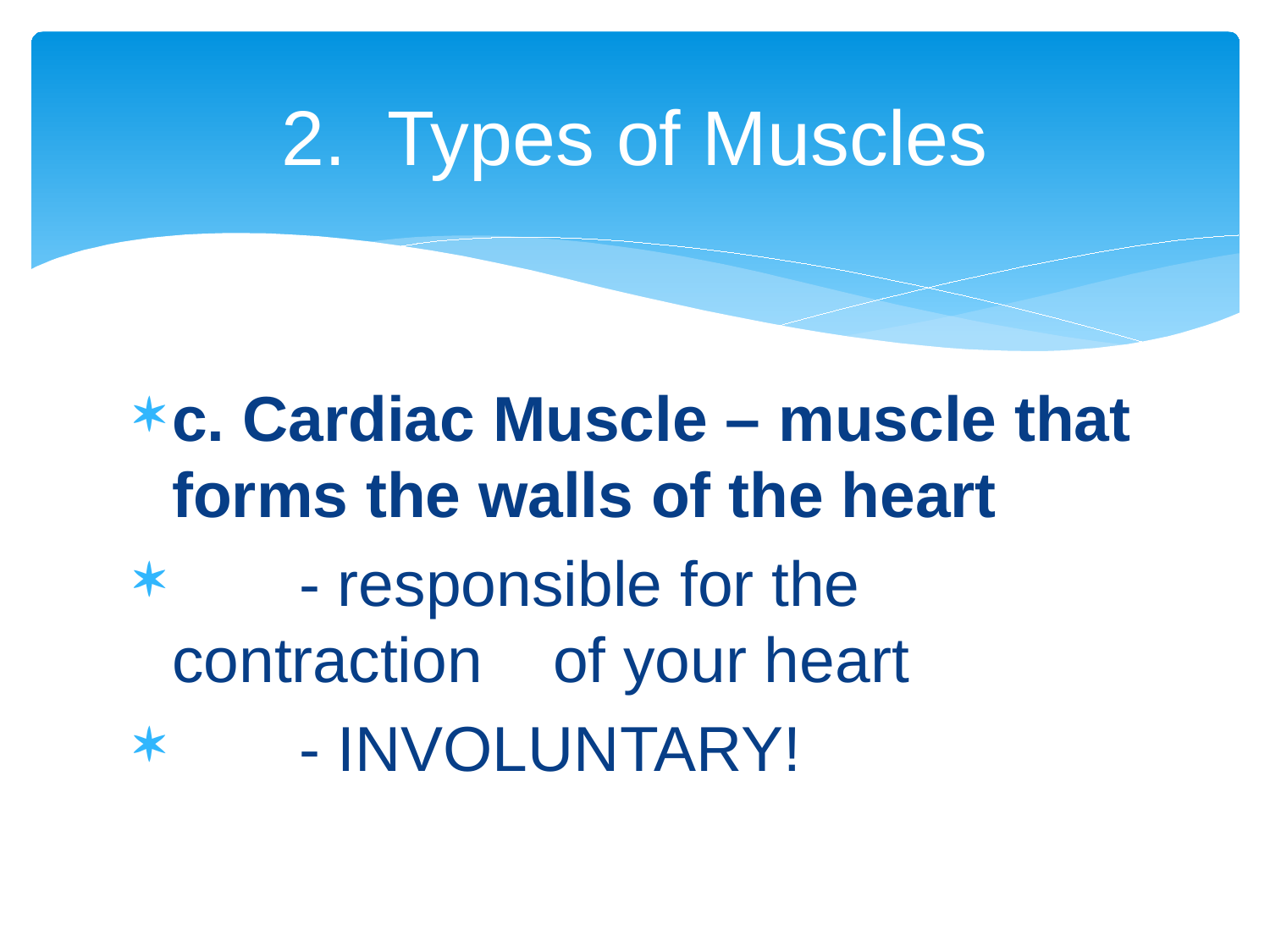

# 2.  Types of Muscles
c. Cardiac Muscle – muscle that forms the walls of the heart
	- responsible for the contraction 	of your heart
	- INVOLUNTARY!